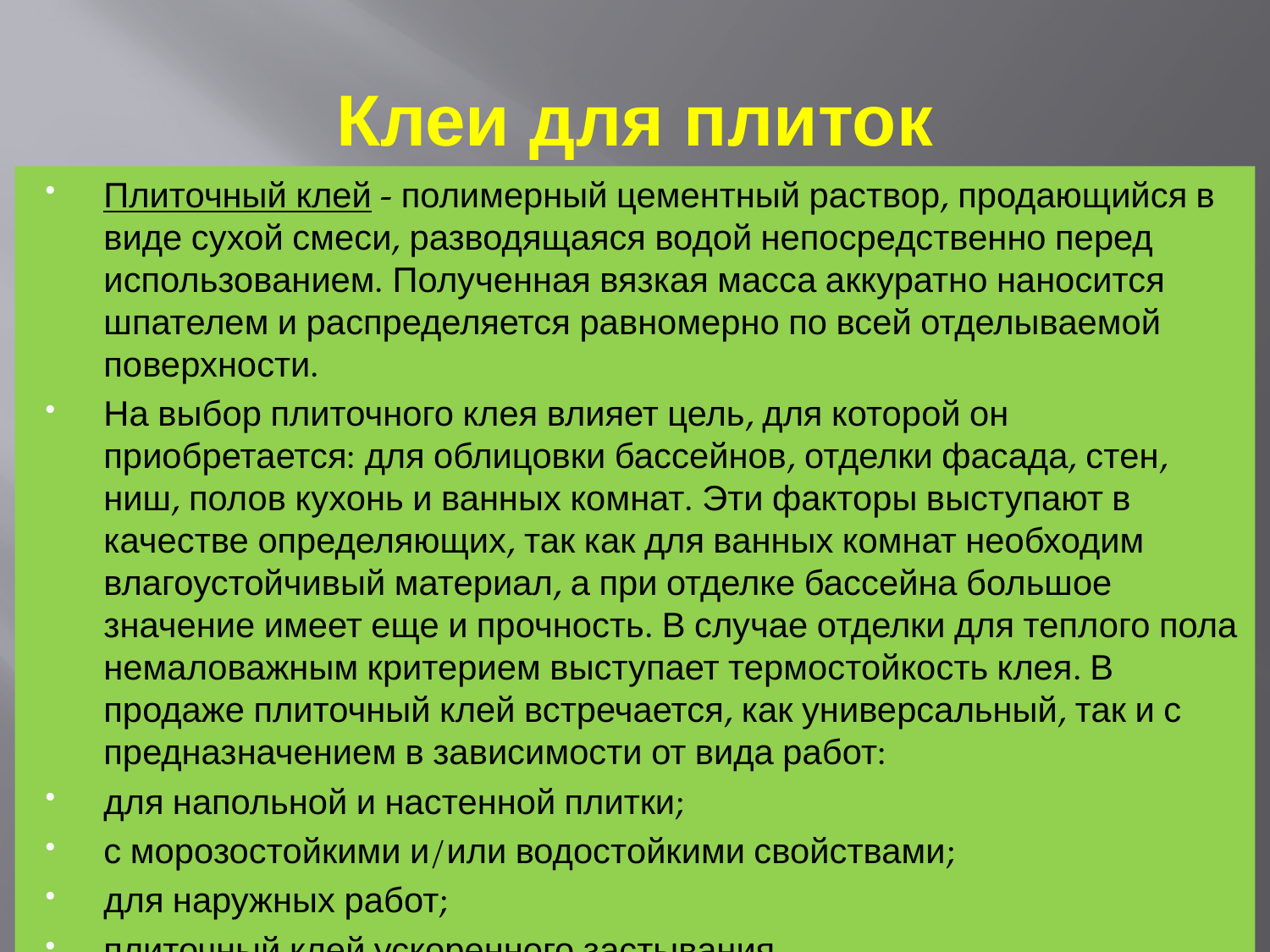

# Клеи для плиток
Плиточный клей - полимерный цементный раствор, продающийся в виде сухой смеси, разводящаяся водой непосредственно перед использованием. Полученная вязкая масса аккуратно наносится шпателем и распределяется равномерно по всей отделываемой поверхности.
На выбор плиточного клея влияет цель, для которой он приобретается: для облицовки бассейнов, отделки фасада, стен, ниш, полов кухонь и ванных комнат. Эти факторы выступают в качестве определяющих, так как для ванных комнат необходим влагоустойчивый материал, а при отделке бассейна большое значение имеет еще и прочность. В случае отделки для теплого пола немаловажным критерием выступает термостойкость клея. В продаже плиточный клей встречается, как универсальный, так и с предназначением в зависимости от вида работ:
для напольной и настенной плитки;
с морозостойкими и/или водостойкими свойствами;
для наружных работ;
плиточный клей ускоренного застывания.